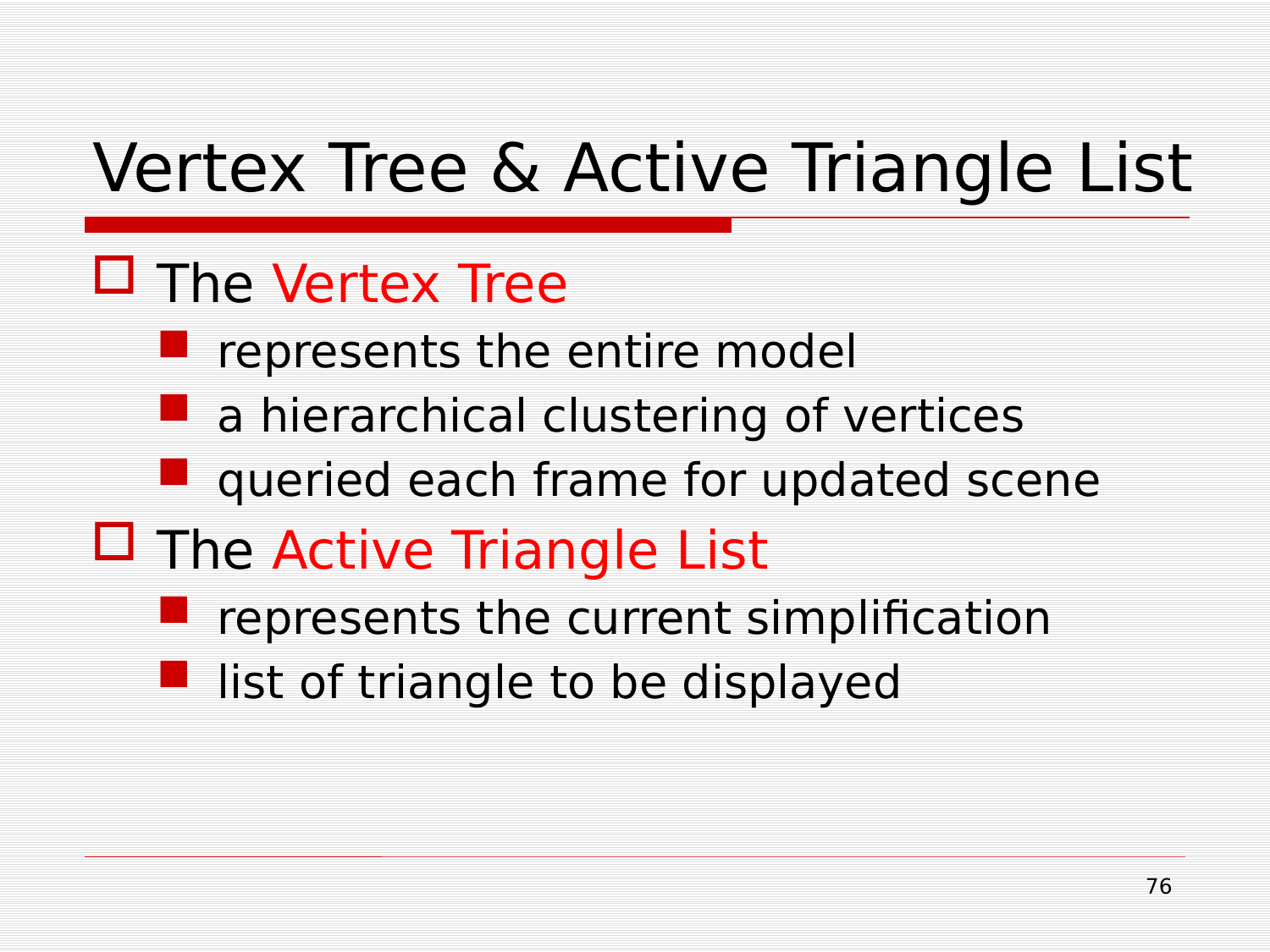

# Vertex Tree & Active Triangle List
The Vertex Tree
represents the entire model
a hierarchical clustering of vertices
queried each frame for updated scene
The Active Triangle List
represents the current simplification
list of triangle to be displayed
76